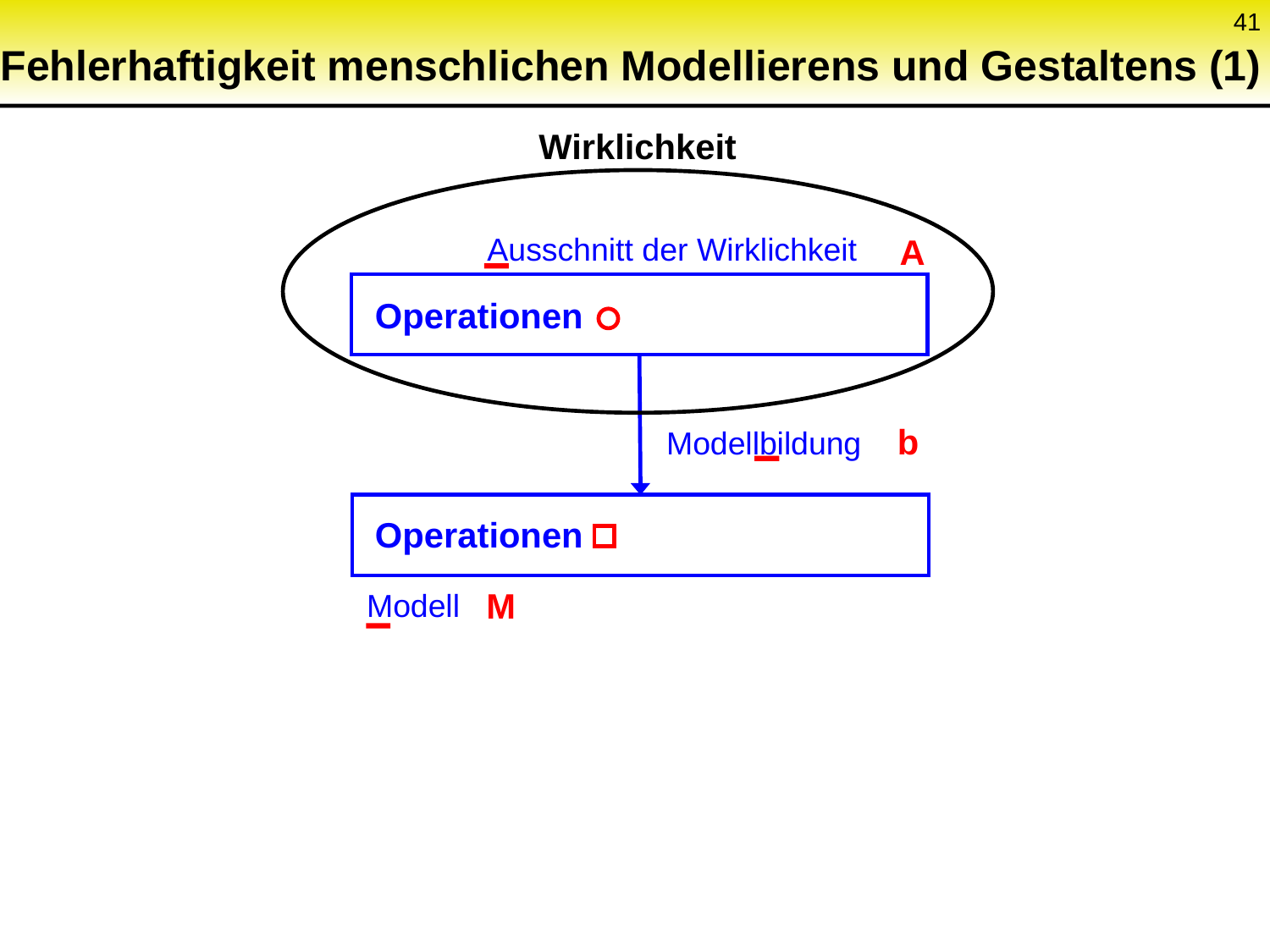

41
# Fehlerhaftigkeit menschlichen Modellierens und Gestaltens (1)
Wirklichkeit

Ausschnitt der Wirklichkeit
A

b

M

Operationen
Modellbildung

Operationen
Modell